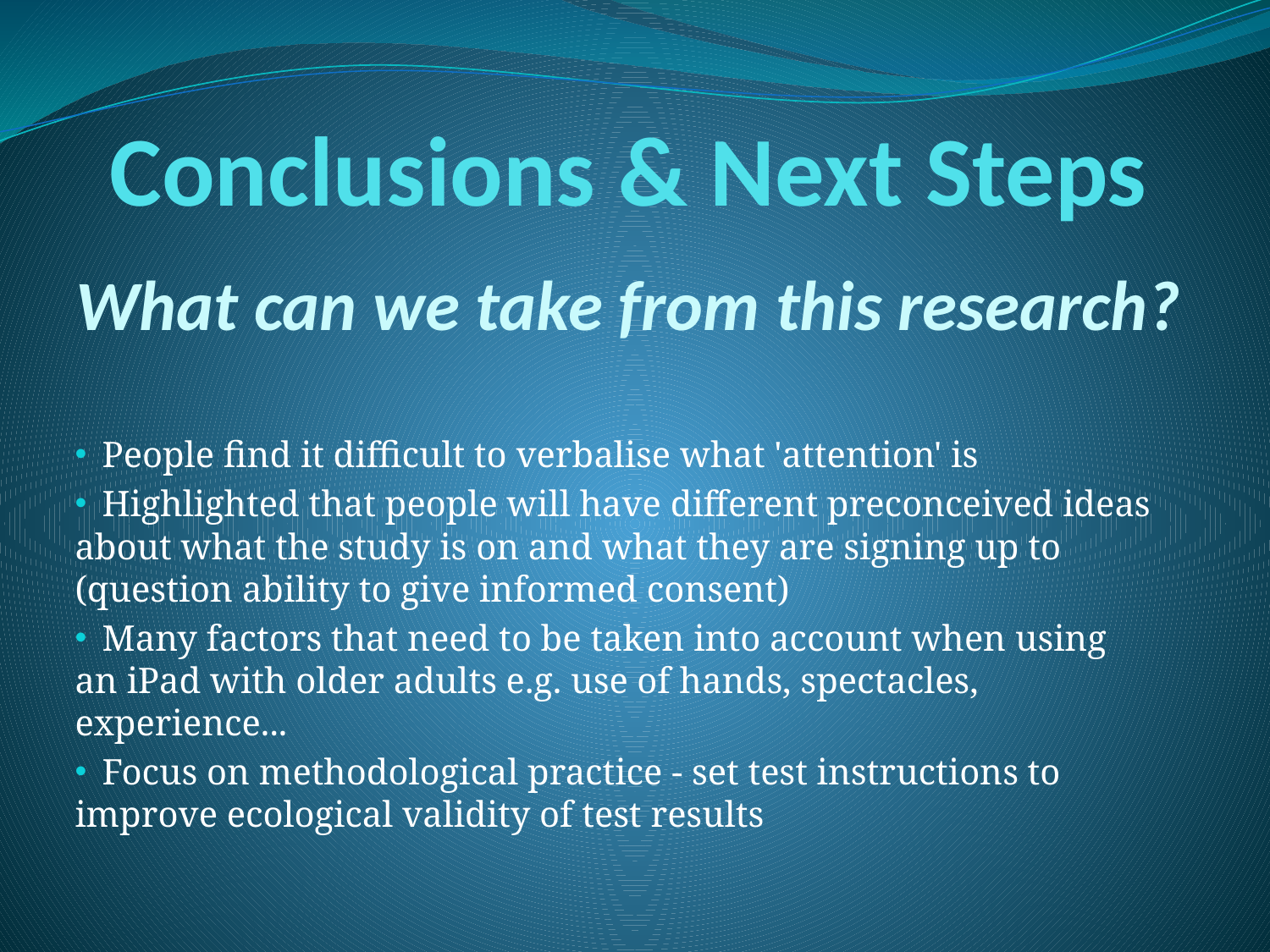

# Conclusions & Next Steps What can we take from this research?
  People find it difficult to verbalise what 'attention' is
  Highlighted that people will have different preconceived ideas about what the study is on and what they are signing up to (question ability to give informed consent)
  Many factors that need to be taken into account when using an iPad with older adults e.g. use of hands, spectacles, experience...
  Focus on methodological practice - set test instructions to improve ecological validity of test results